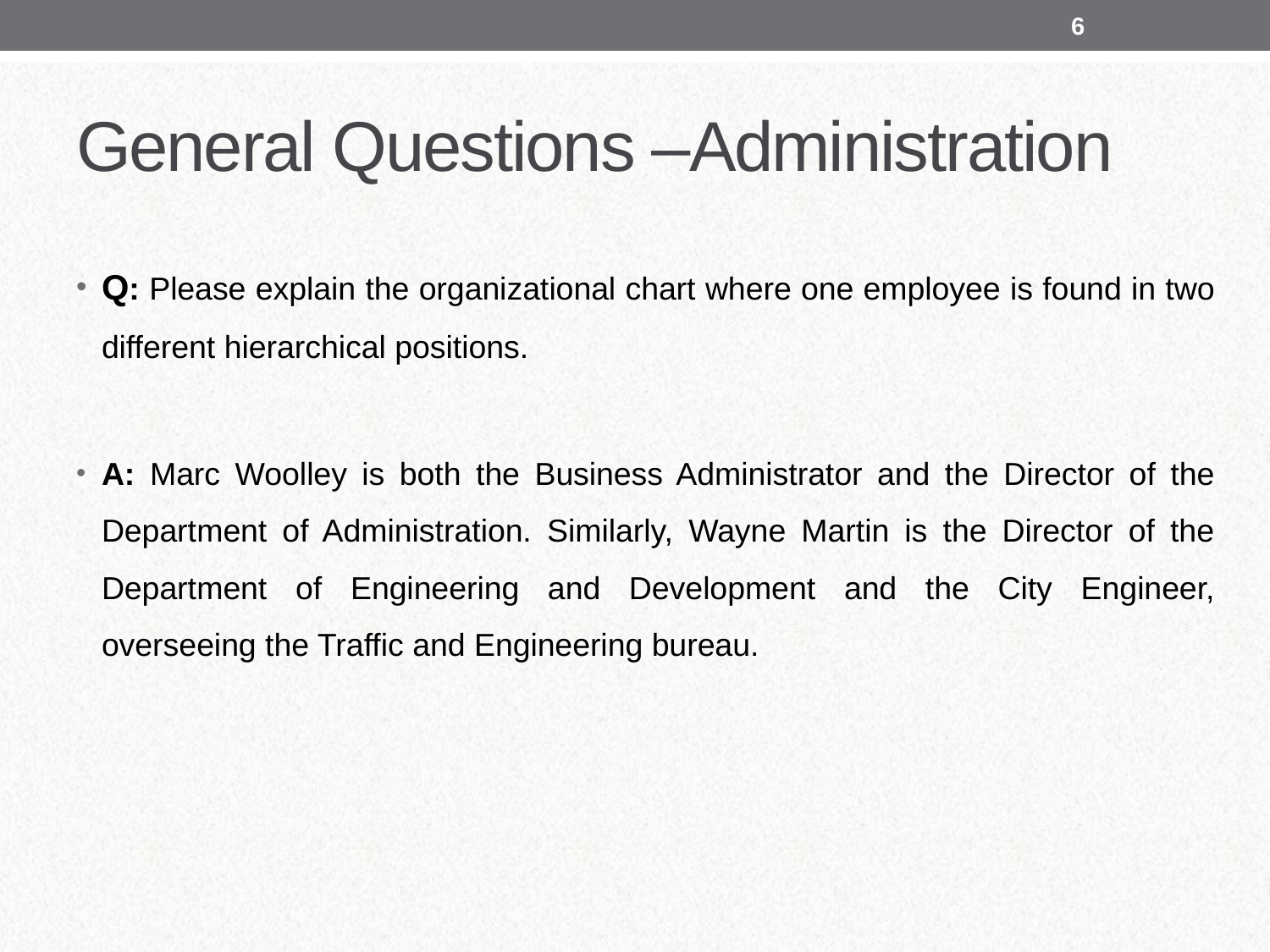

6
# General Questions –Administration
Q: Please explain the organizational chart where one employee is found in two different hierarchical positions.

A: Marc Woolley is both the Business Administrator and the Director of the Department of Administration. Similarly, Wayne Martin is the Director of the Department of Engineering and Development and the City Engineer, overseeing the Traffic and Engineering bureau.